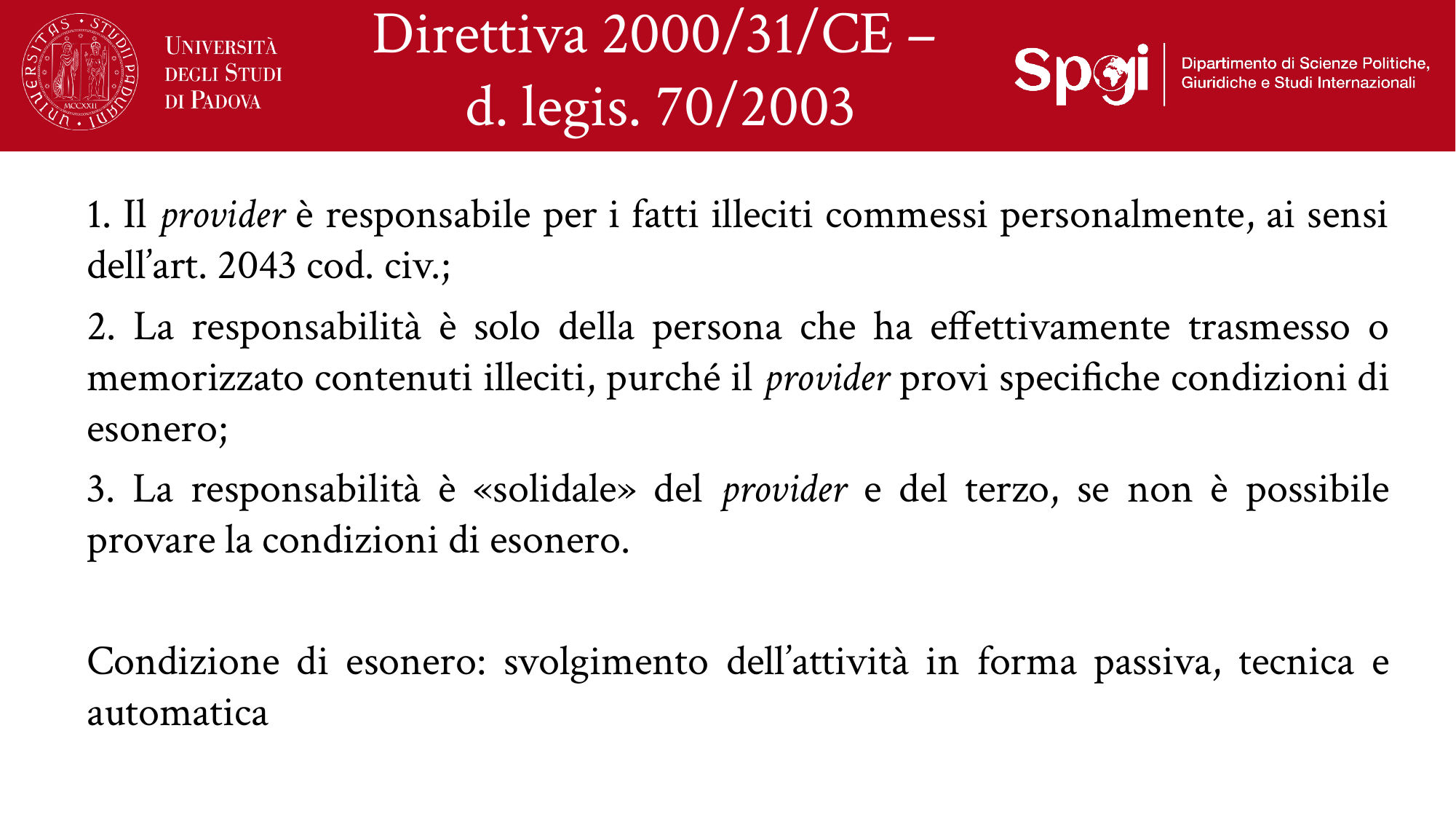

# Direttiva 2000/31/CE – d. legis. 70/2003
1. Il provider è responsabile per i fatti illeciti commessi personalmente, ai sensi dell’art. 2043 cod. civ.;
2. La responsabilità è solo della persona che ha effettivamente trasmesso o memorizzato contenuti illeciti, purché il provider provi specifiche condizioni di esonero;
3. La responsabilità è «solidale» del provider e del terzo, se non è possibile provare la condizioni di esonero.

Condizione di esonero: svolgimento dell’attività in forma passiva, tecnica e automatica